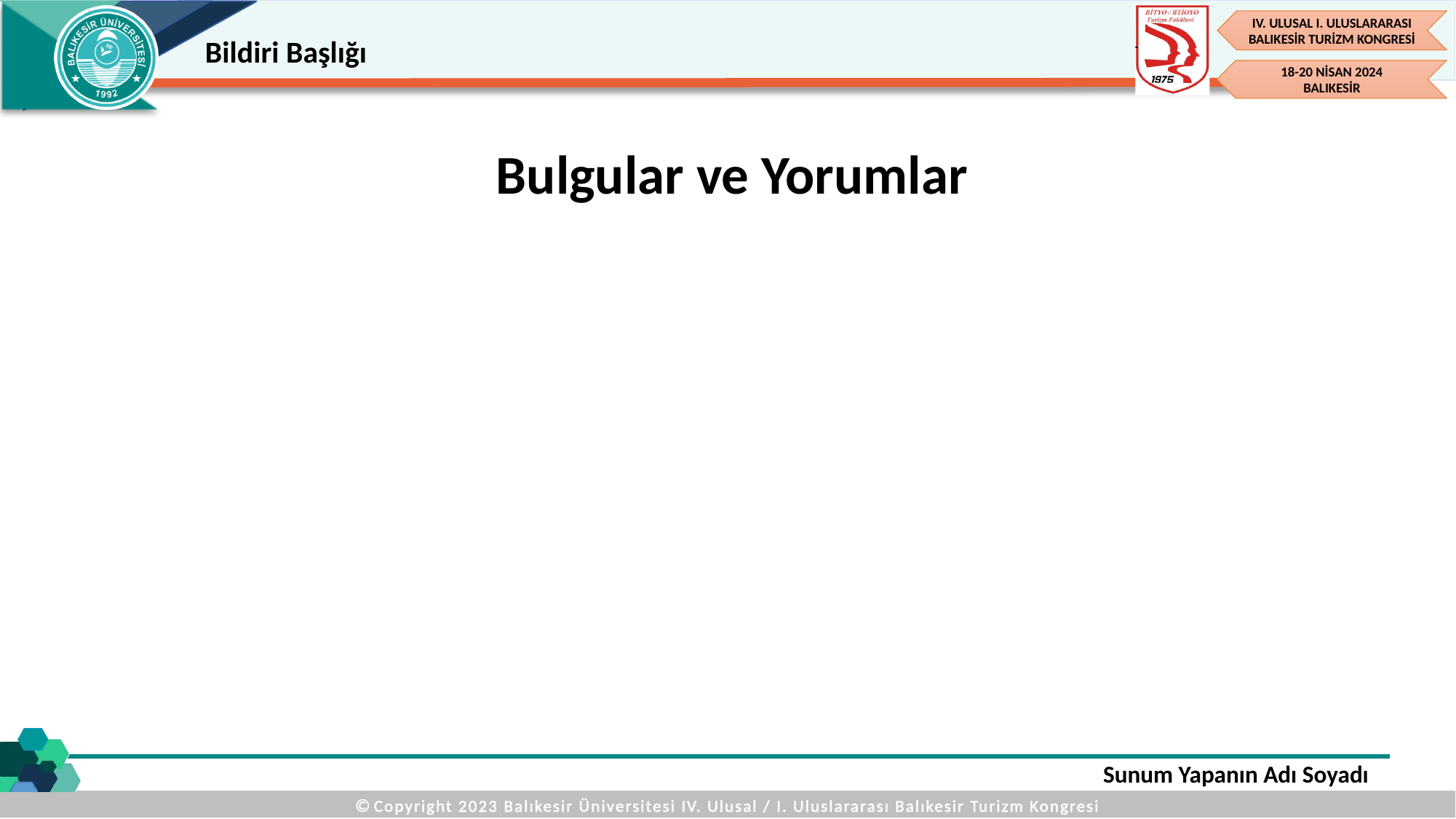

Bildiri Başlığı
Bulgular ve Yorumlar
Sunum Yapanın Adı Soyadı